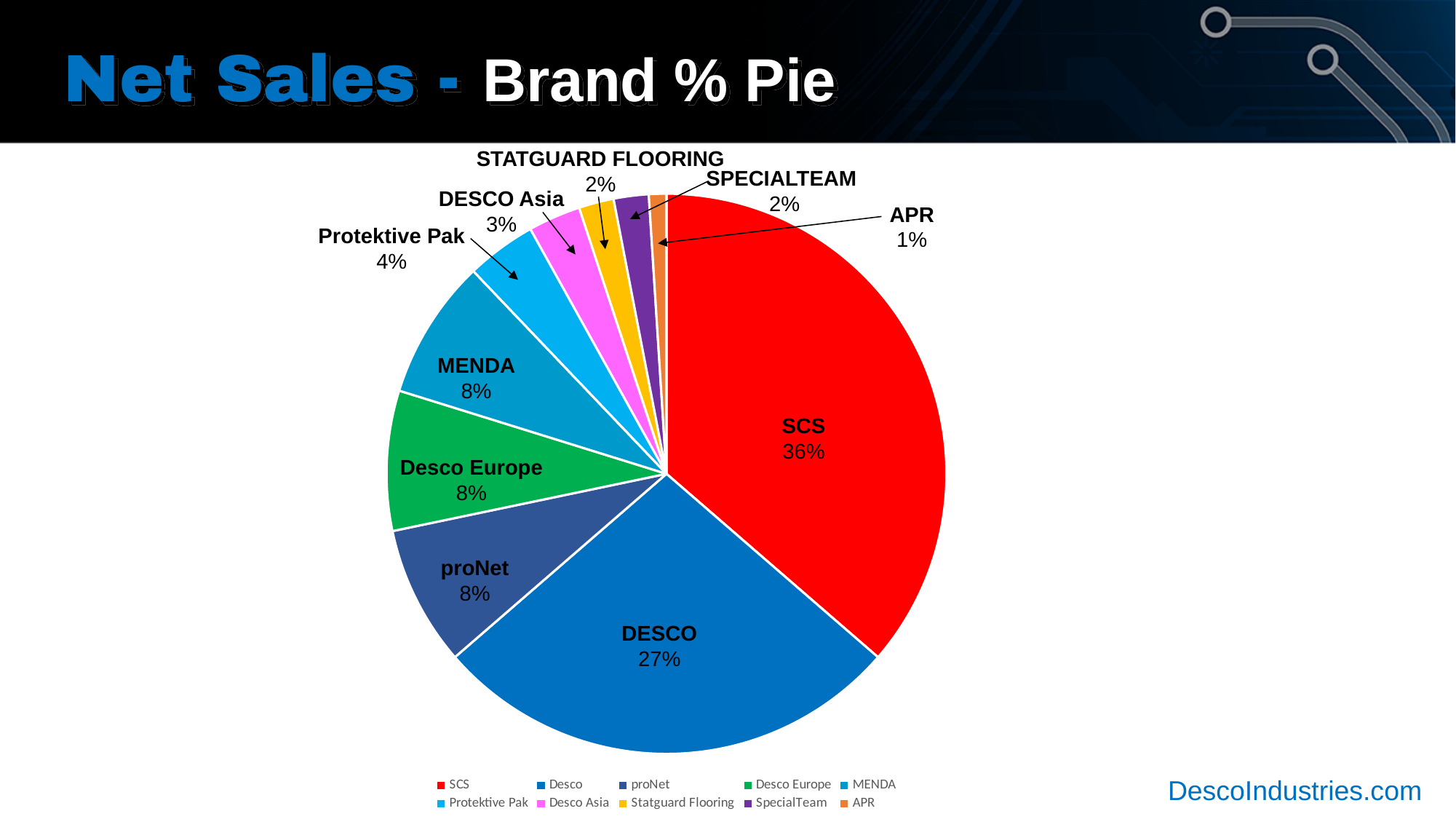

Net Sales - Brand % Pie
STATGUARD FLOORING
2%
SPECIALTEAM
2%
DESCO Asia
3%

### Chart

| Category |  |
|---|---|
| SCS | 0.36 |
| Desco | 0.27 |
| proNet | 0.08 |
| Desco Europe | 0.08 |
| MENDA | 0.08 |
| Protektive Pak | 0.04 |
| Desco Asia | 0.03 |
| Statguard Flooring | 0.02 |
| SpecialTeam  | 0.02 |
| APR | 0.01 |
APR
1%
Protektive Pak
4%

MENDA
8%
SCS
36%
Desco Europe
8%
proNet
8%
DESCO
27%
DescoIndustries.com